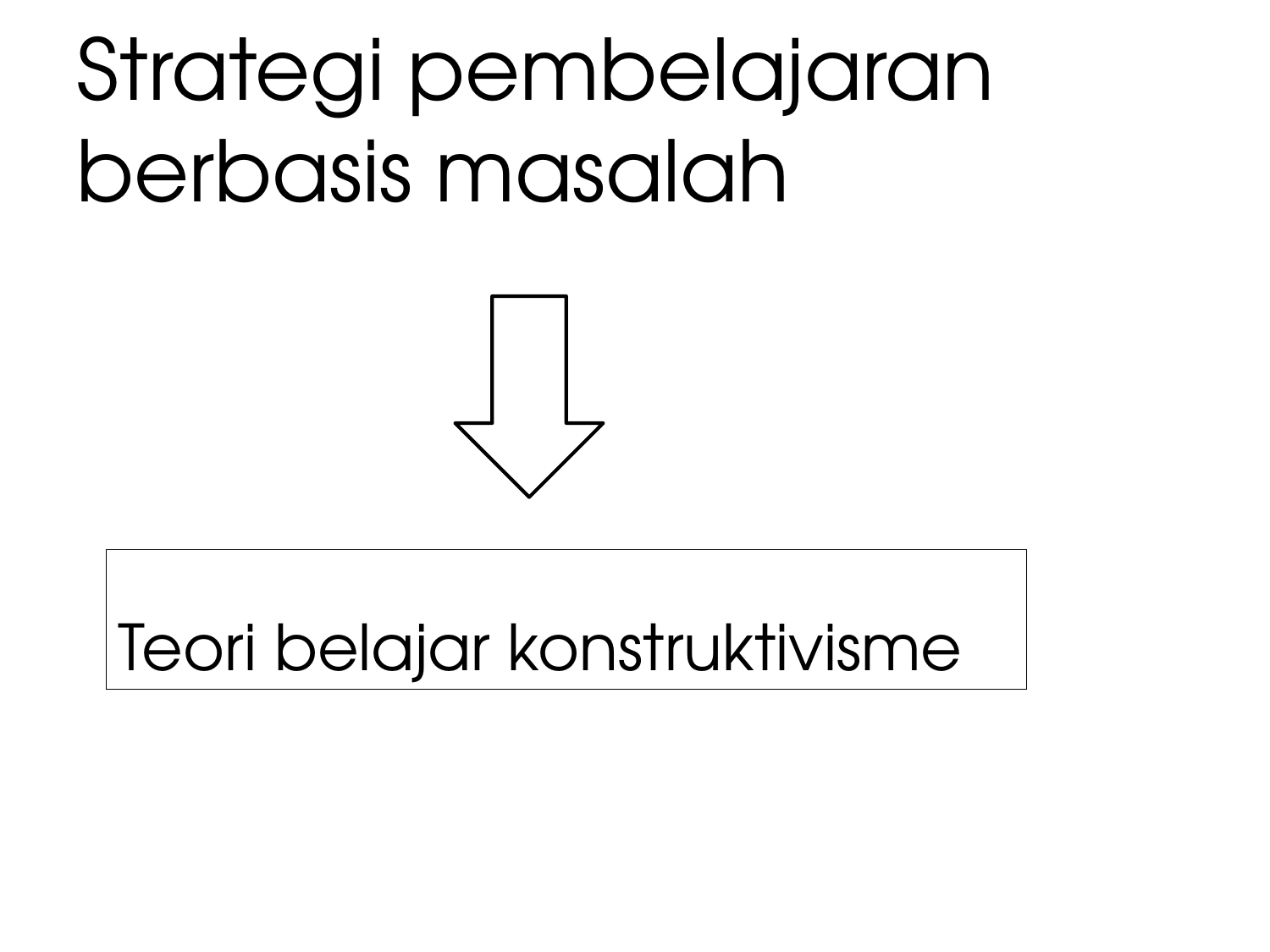

# Strategi pembelajaran berbasis masalah

Teori belajar konstruktivisme